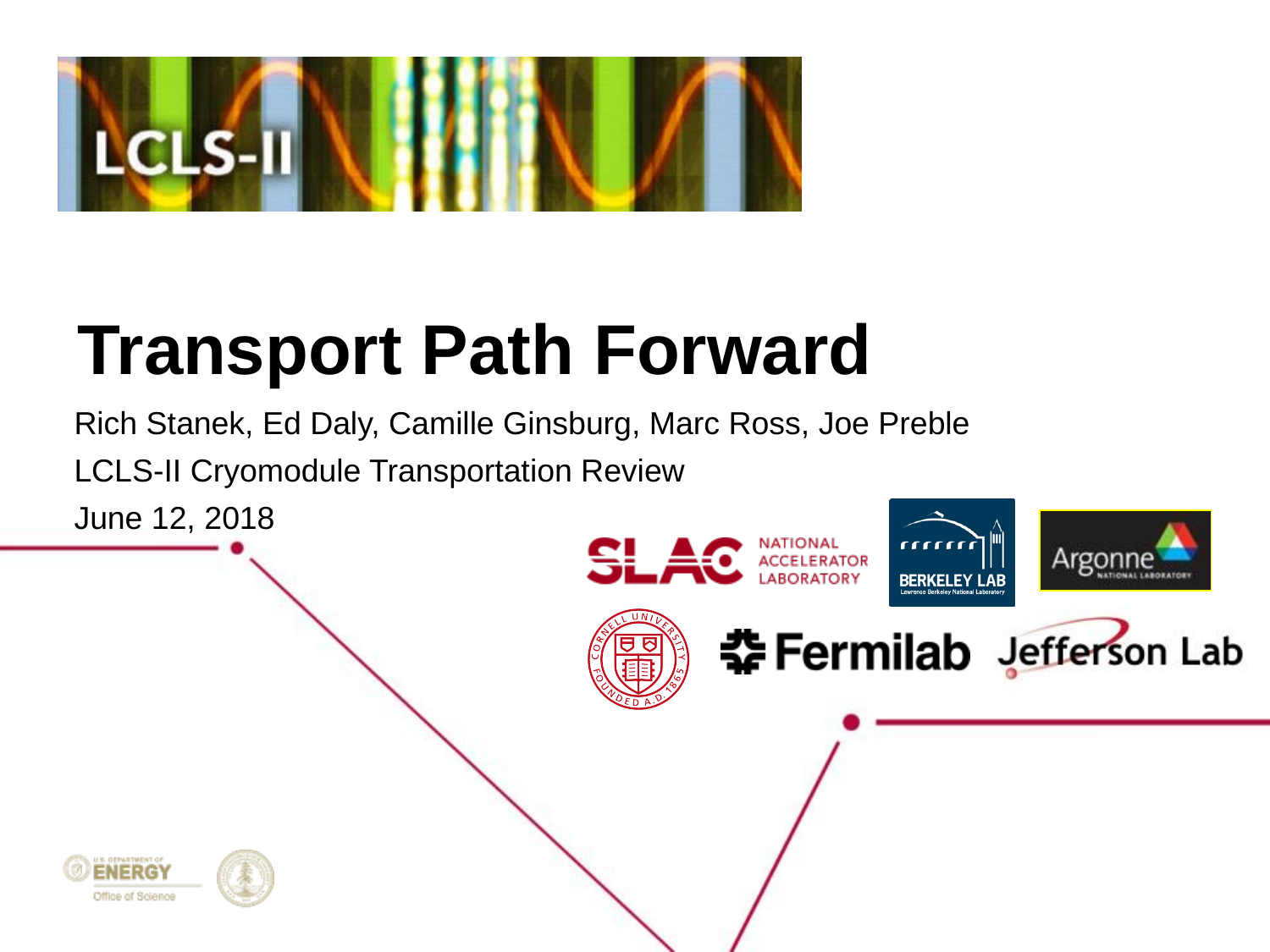

# Transport Path Forward
Rich Stanek, Ed Daly, Camille Ginsburg, Marc Ross, Joe Preble
LCLS-II Cryomodule Transportation Review
June 12, 2018